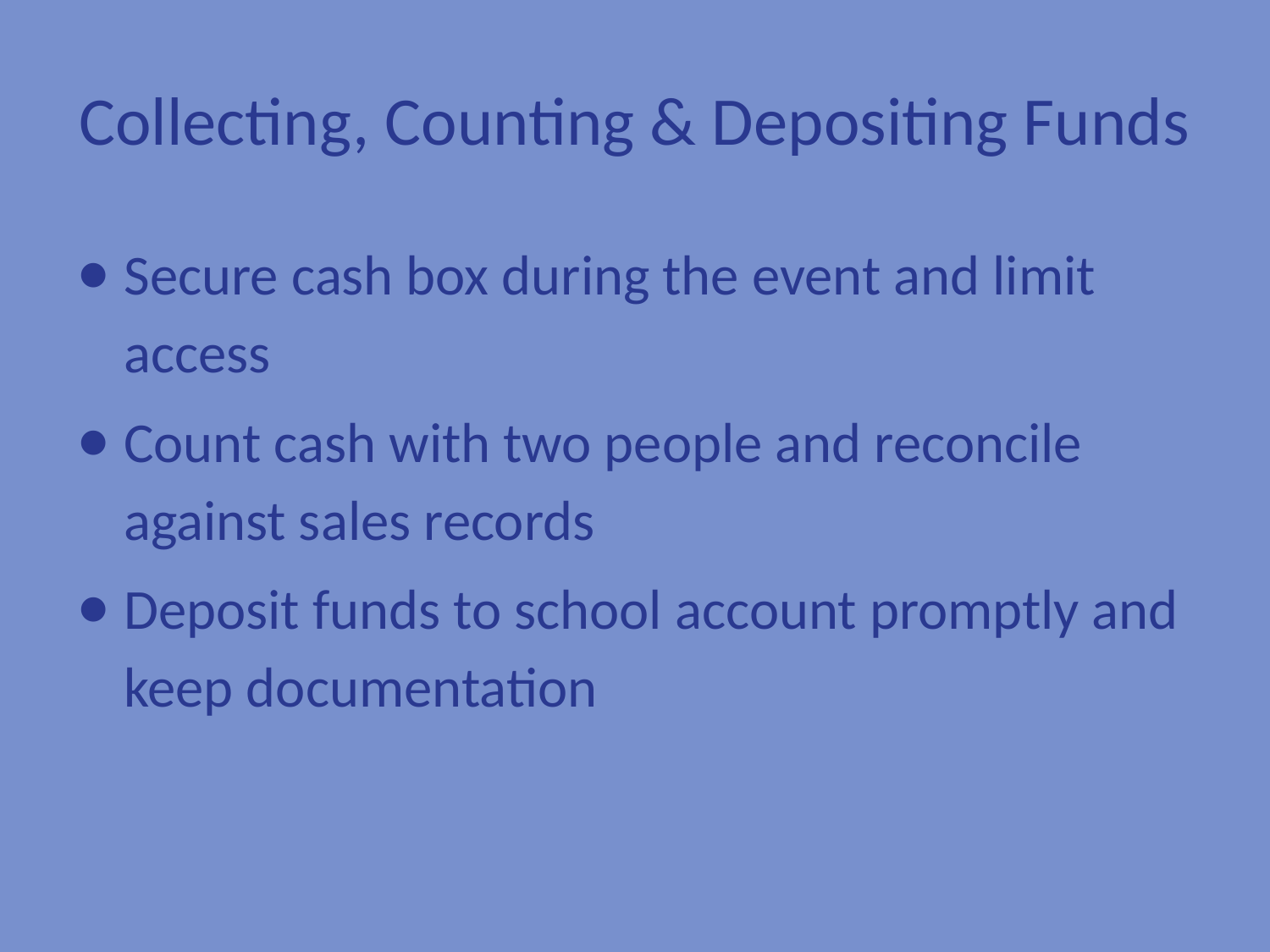

# Collecting, Counting & Depositing Funds
Secure cash box during the event and limit access
Count cash with two people and reconcile against sales records
Deposit funds to school account promptly and keep documentation